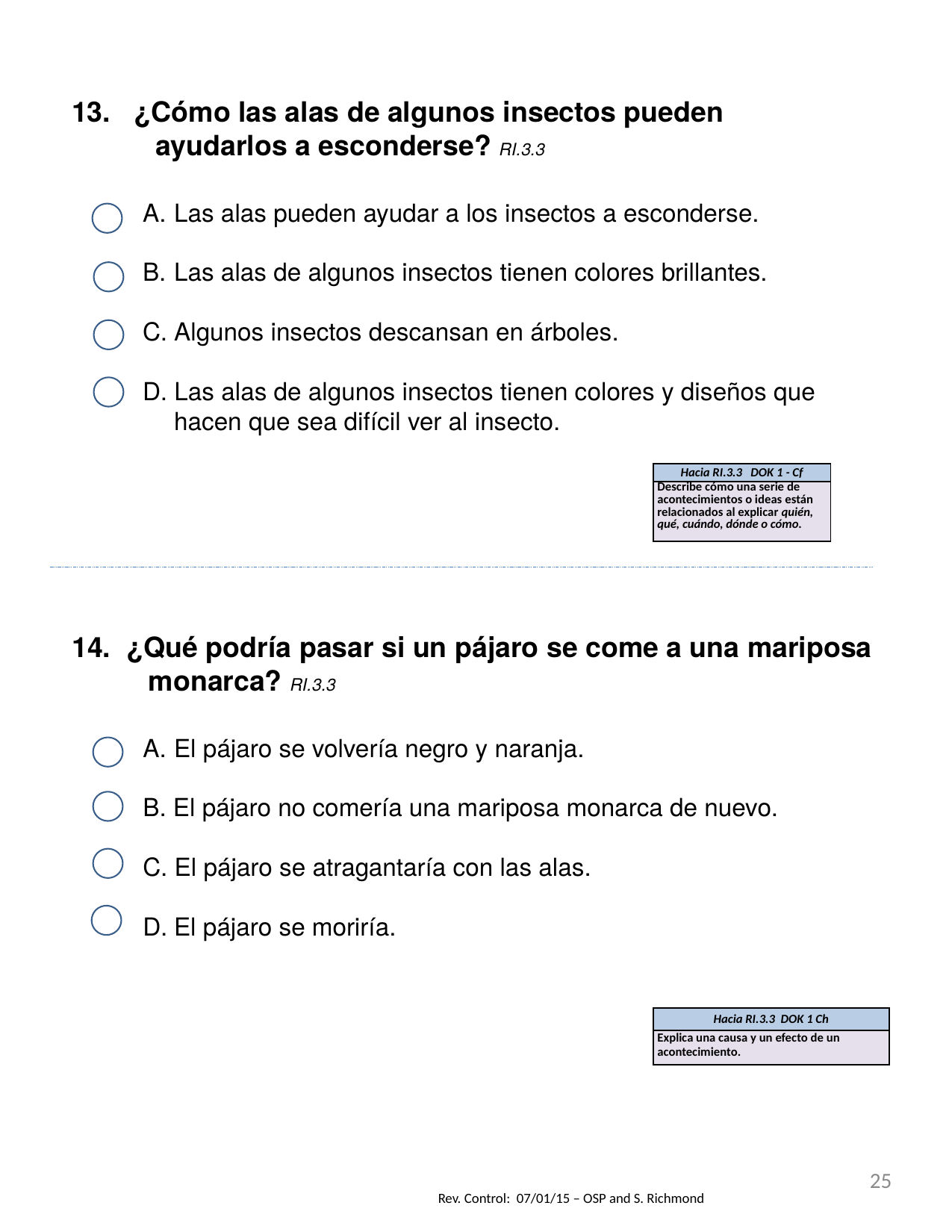

13.   ¿Cómo las alas de algunos insectos pueden ayudarlos a esconderse? RI.3.3

Las alas pueden ayudar a los insectos a esconderse.

Las alas de algunos insectos tienen colores brillantes.

Algunos insectos descansan en árboles.

D. Las alas de algunos insectos tienen colores y diseños que hacen que sea difícil ver al insecto.

| Hacia RI.3.3 DOK 1 - Cf |
| --- |
| Describe cómo una serie de acontecimientos o ideas están relacionados al explicar quién, qué, cuándo, dónde o cómo. |
14.  ¿Qué podría pasar si un pájaro se come a una mariposa monarca? RI.3.3

El pájaro se volvería negro y naranja.

B. El pájaro no comería una mariposa monarca de nuevo.

C. El pájaro se atragantaría con las alas.

El pájaro se moriría.

| Hacia RI.3.3 DOK 1 Ch |
| --- |
| Explica una causa y un efecto de un acontecimiento. |
25